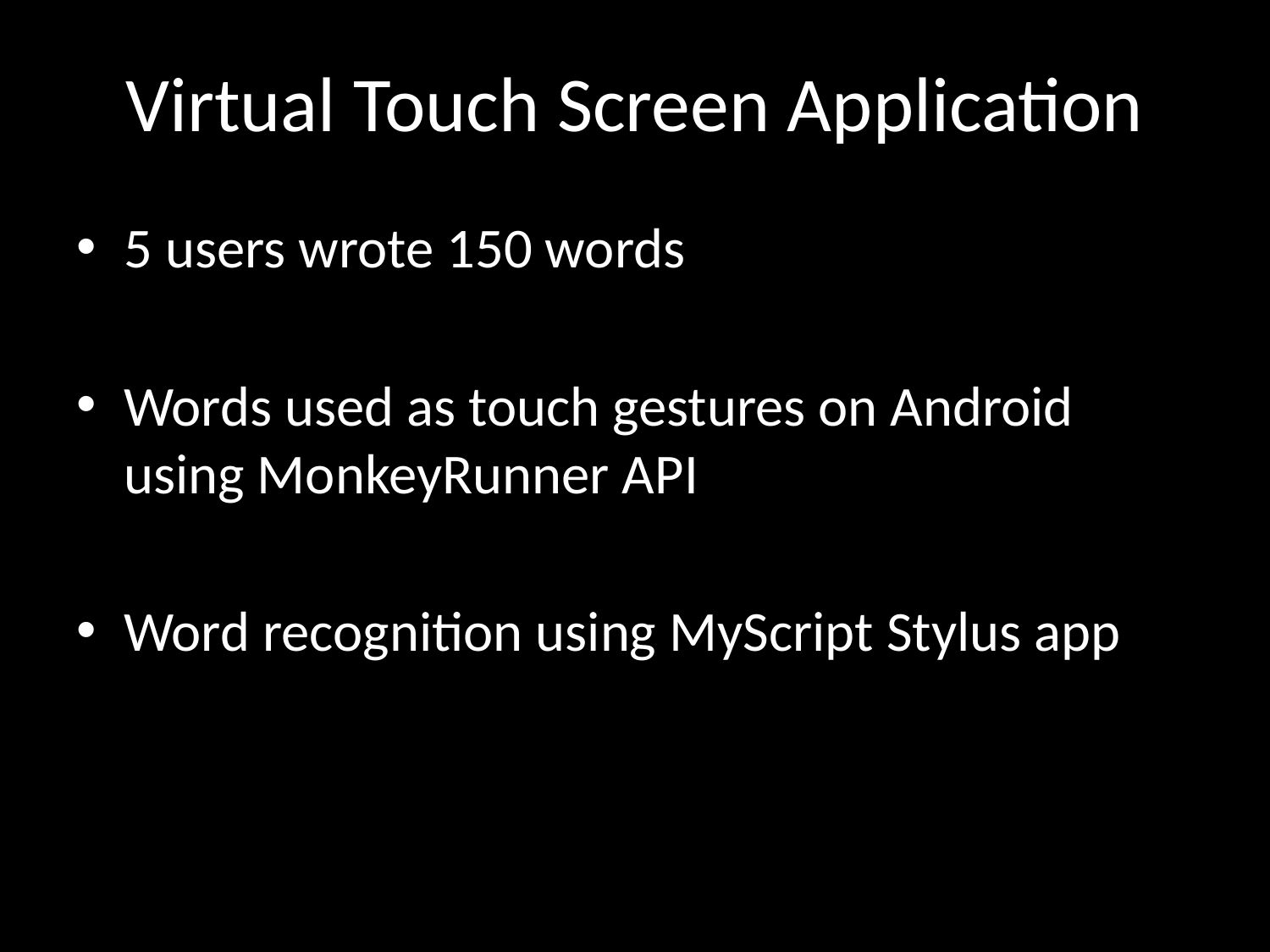

# Virtual Touch Screen Application
5 users wrote 150 words

Words used as touch gestures on Android using MonkeyRunner API

Word recognition using MyScript Stylus app